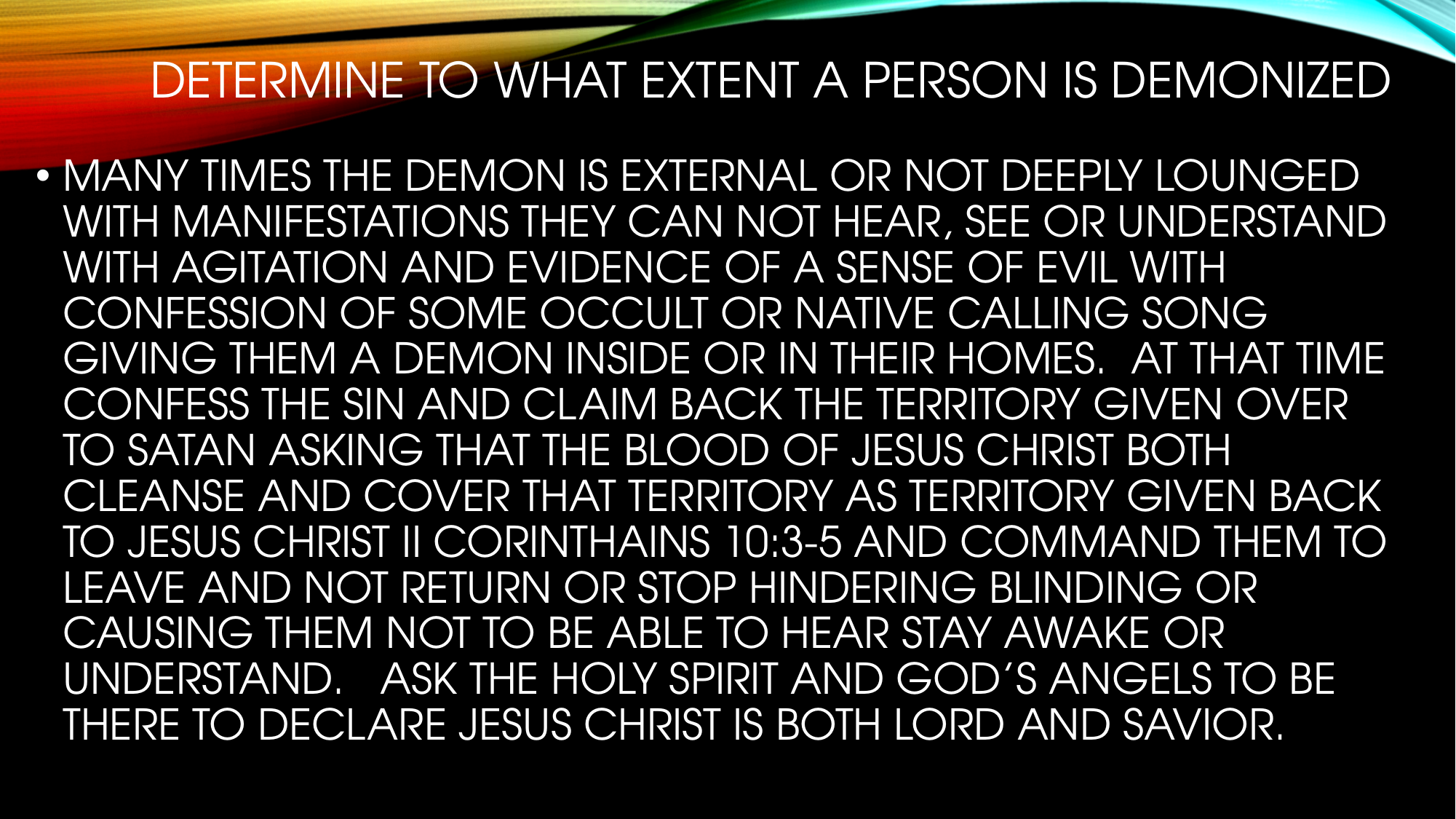

# DETERMINE TO WHAT EXTENT A PERSON IS DEMONIZED
MANY TIMES THE DEMON IS EXTERNAL OR NOT DEEPLY LOUNGED WITH MANIFESTATIONS THEY CAN NOT HEAR, SEE OR UNDERSTAND WITH AGITATION AND EVIDENCE OF A SENSE OF EVIL WITH CONFESSION OF SOME OCCULT OR NATIVE CALLING SONG GIVING THEM A DEMON INSIDE OR IN THEIR HOMES.  AT THAT TIME CONFESS THE SIN AND CLAIM BACK THE TERRITORY GIVEN OVER TO SATAN ASKING THAT THE BLOOD OF JESUS CHRIST BOTH CLEANSE AND COVER THAT TERRITORY AS TERRITORY GIVEN BACK TO JESUS CHRIST II CORINTHAINS 10:3-5 AND COMMAND THEM TO LEAVE AND NOT RETURN OR STOP HINDERING BLINDING OR CAUSING THEM NOT TO BE ABLE TO HEAR STAY AWAKE OR UNDERSTAND.   ASK THE HOLY SPIRIT AND GOD’S ANGELS TO BE THERE TO DECLARE JESUS CHRIST IS BOTH LORD AND SAVIOR.